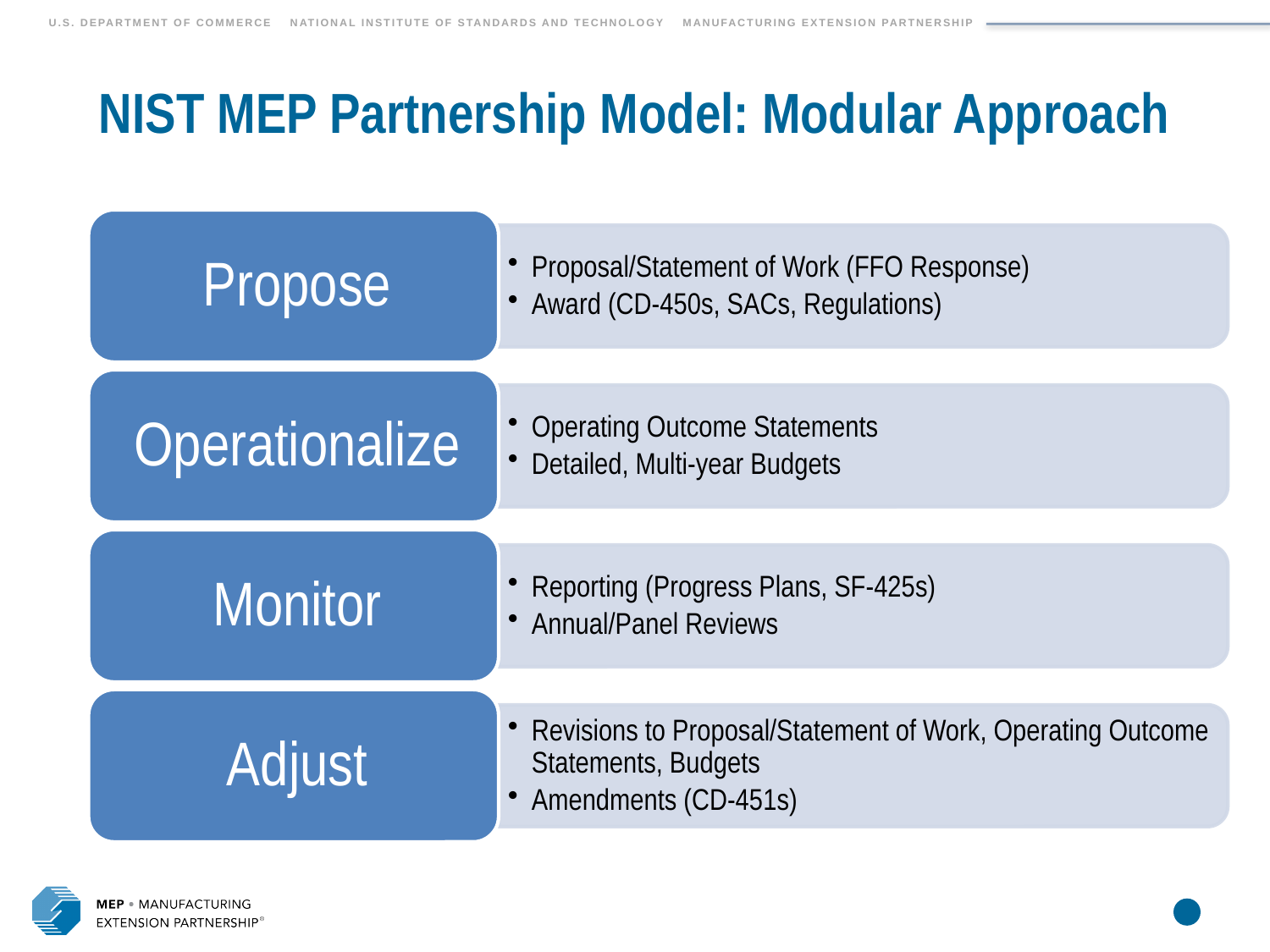

# NIST MEP Partnership Model: Modular Approach
Proposal/Statement of Work (FFO Response)
Award (CD-450s, SACs, Regulations)
Propose
Operating Outcome Statements
Detailed, Multi-year Budgets
Operationalize
Reporting (Progress Plans, SF-425s)
Annual/Panel Reviews
Monitor
Revisions to Proposal/Statement of Work, Operating Outcome Statements, Budgets
Amendments (CD-451s)
Adjust